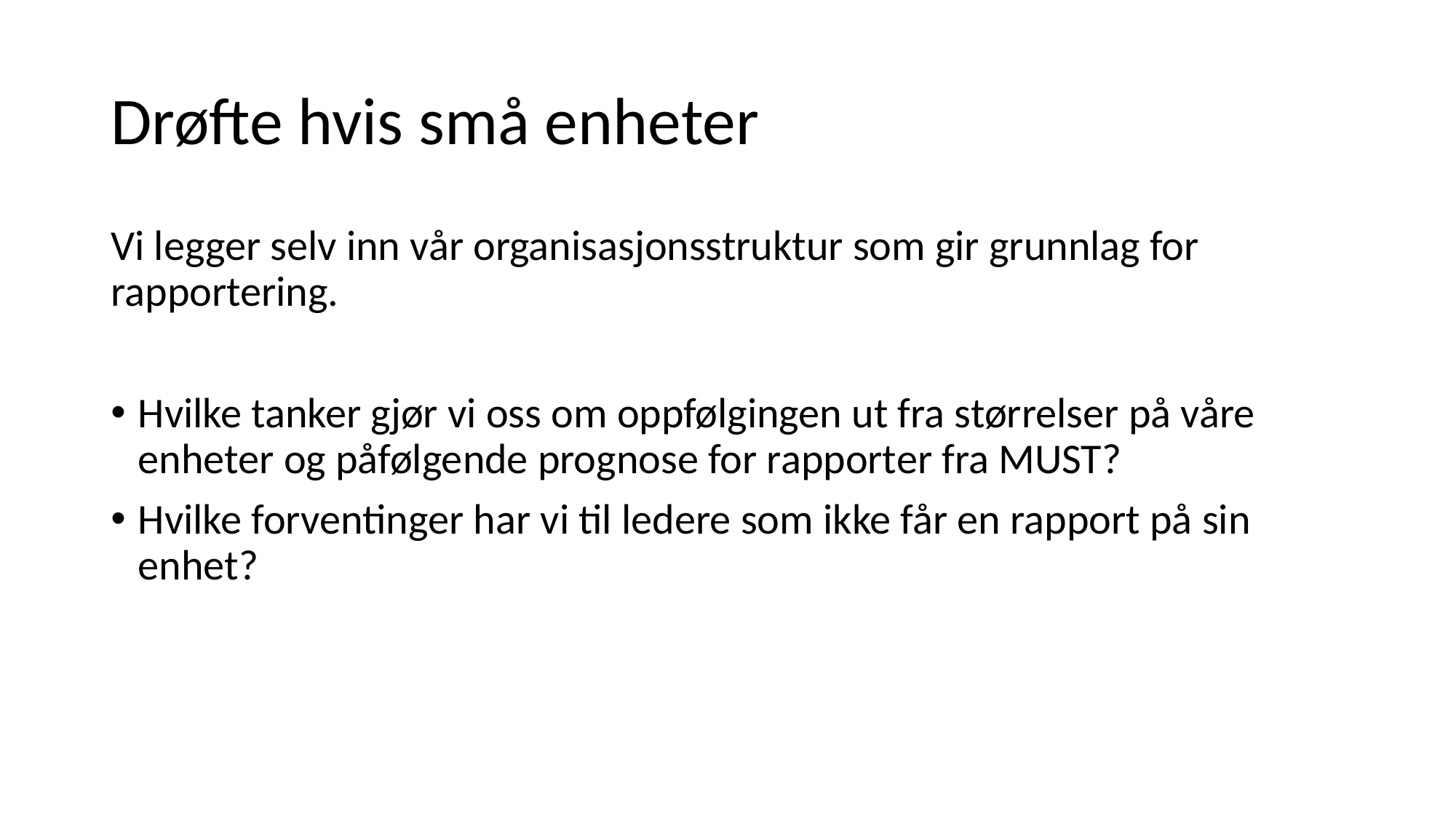

# Drøfte hvis små enheter
Vi legger selv inn vår organisasjonsstruktur som gir grunnlag for rapportering.

Hvilke tanker gjør vi oss om oppfølgingen ut fra størrelser på våre enheter og påfølgende prognose for rapporter fra MUST?
Hvilke forventinger har vi til ledere som ikke får en rapport på sin enhet?